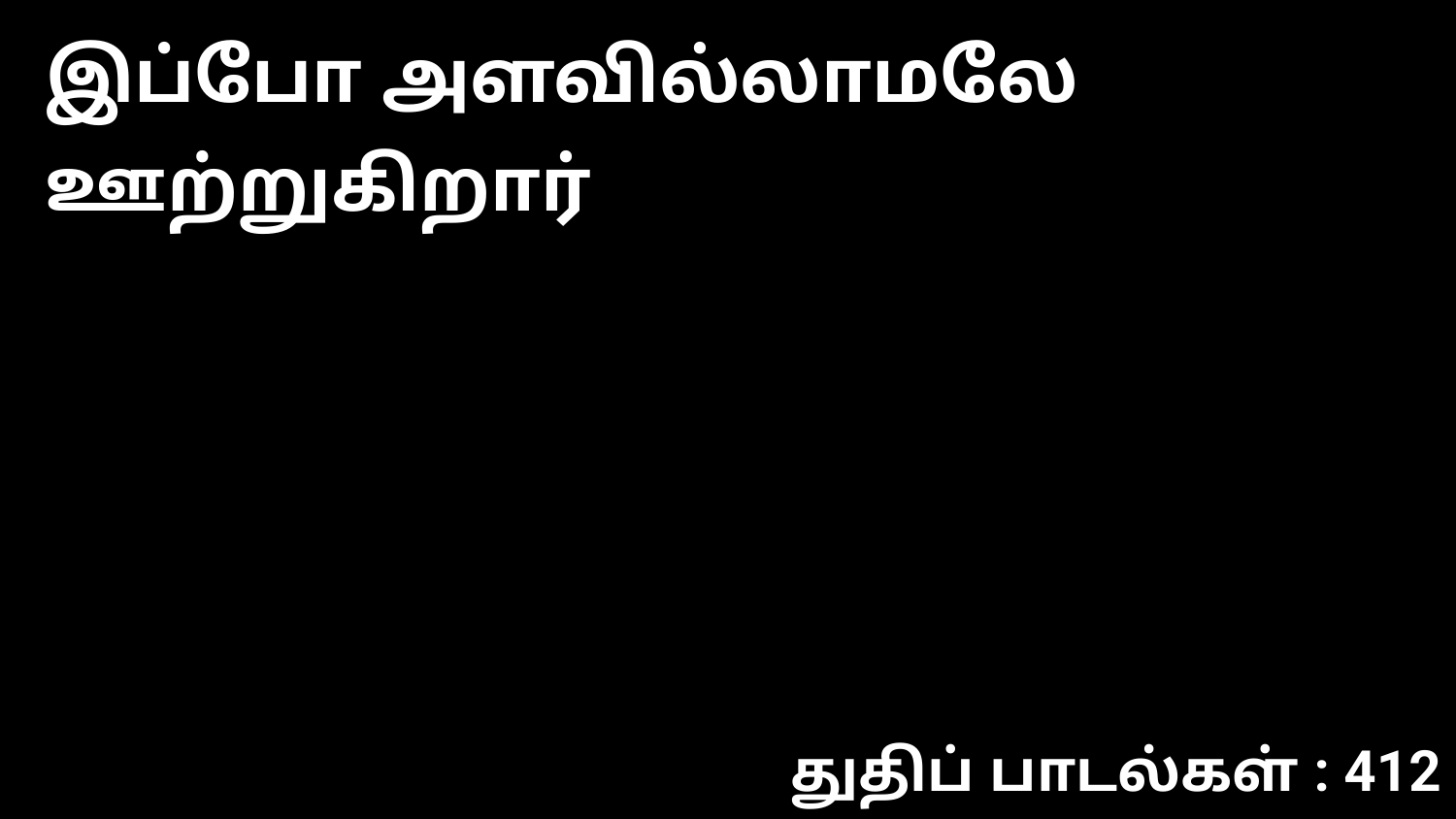

இப்போ அளவில்லாமலே ஊற்றுகிறார்
துதிப் பாடல்கள் : 412